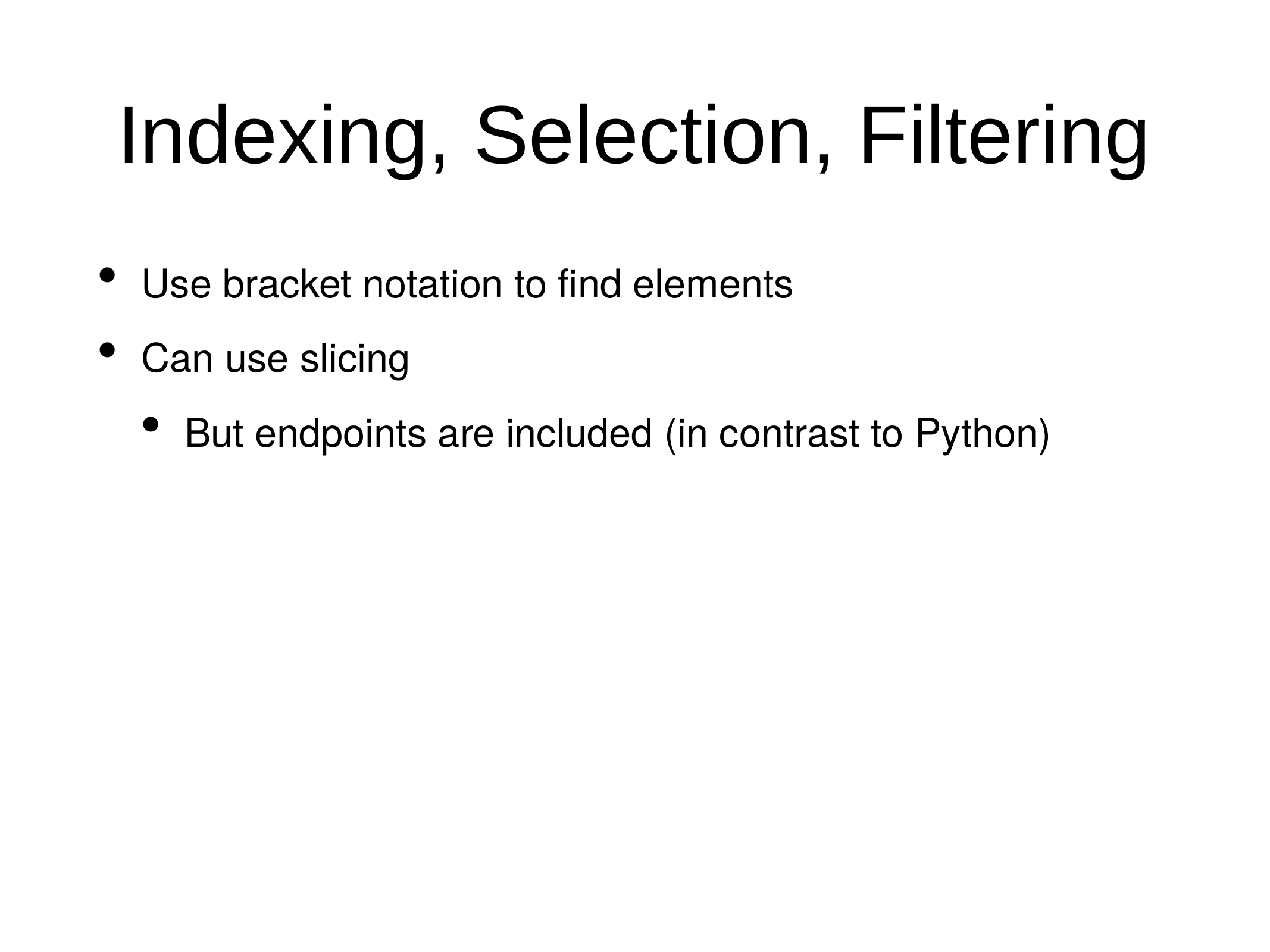

# Indexing, Selection, Filtering
Use bracket notation to find elements
Can use slicing
But endpoints are included (in contrast to Python)